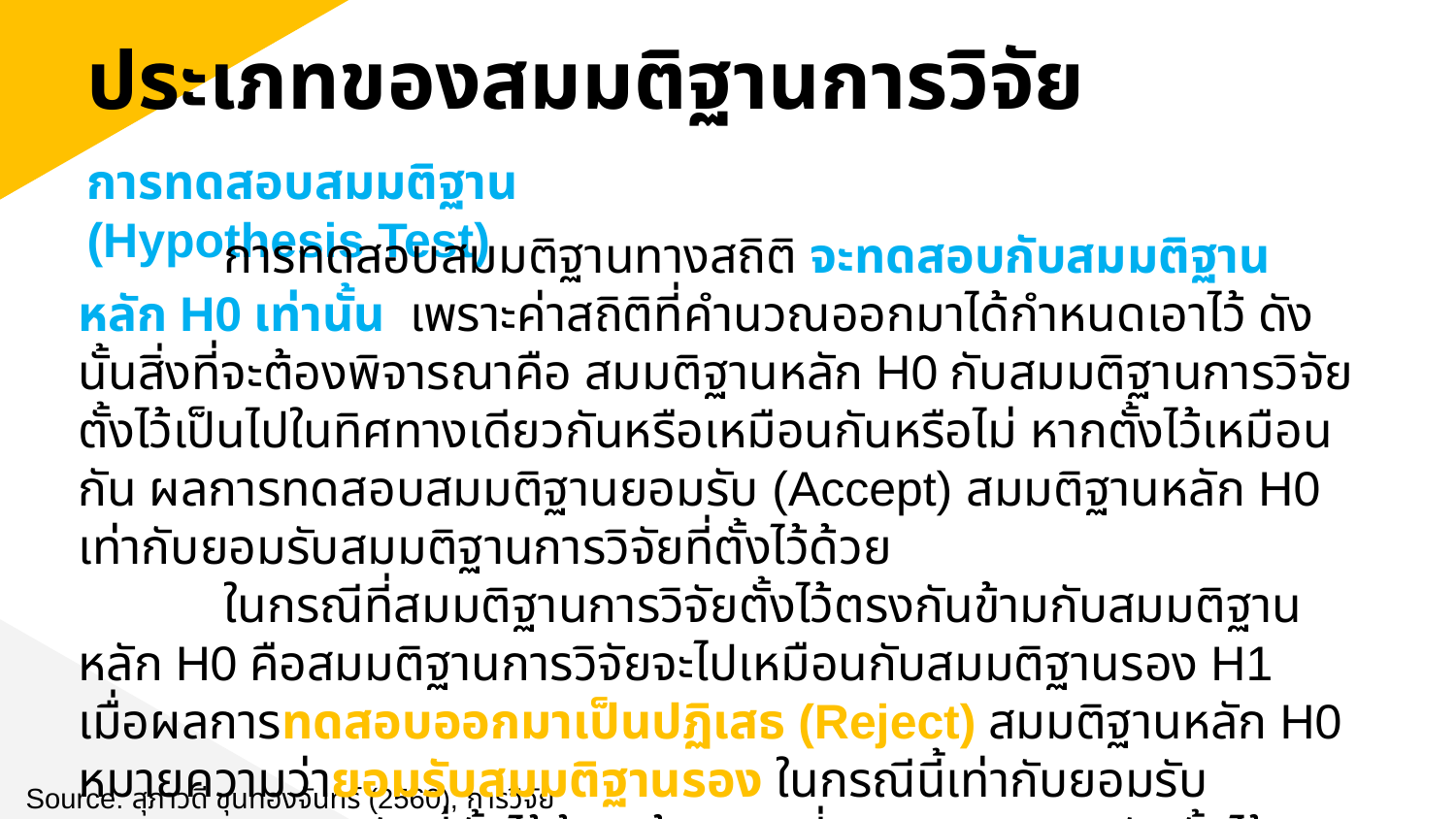

ประเภทของสมมติฐานการวิจัย
การทดสอบสมมติฐาน (Hypothesis Test)
	การทดสอบสมมติฐานทางสถิติ จะทดสอบกับสมมติฐานหลัก H0 เท่านั้น  เพราะค่าสถิติที่คำนวณออกมาได้กำหนดเอาไว้ ดังนั้นสิ่งที่จะต้องพิจารณาคือ สมมติฐานหลัก H0 กับสมมติฐานการวิจัยตั้งไว้เป็นไปในทิศทางเดียวกันหรือเหมือนกันหรือไม่ หากตั้งไว้เหมือนกัน ผลการทดสอบสมมติฐานยอมรับ (Accept) สมมติฐานหลัก H0 เท่ากับยอมรับสมมติฐานการวิจัยที่ตั้งไว้ด้วย
	ในกรณีที่สมมติฐานการวิจัยตั้งไว้ตรงกันข้ามกับสมมติฐานหลัก H0 คือสมมติฐานการวิจัยจะไปเหมือนกับสมมติฐานรอง H1 เมื่อผลการทดสอบออกมาเป็นปฏิเสธ (Reject) สมมติฐานหลัก H0 หมายความว่ายอมรับสมมติฐานรอง ในกรณีนี้เท่ากับยอมรับสมมติฐานการวิจัยที่ตั้งไว้ด้วย ด้วยเหตุที่สมมติฐานการวิจัยตั้งไว้เหมือนกับสมมติฐานรอง H1
Source: สุภาวดี ขุนทองจันทร์ (2560), การวิจัยธุรกิจ